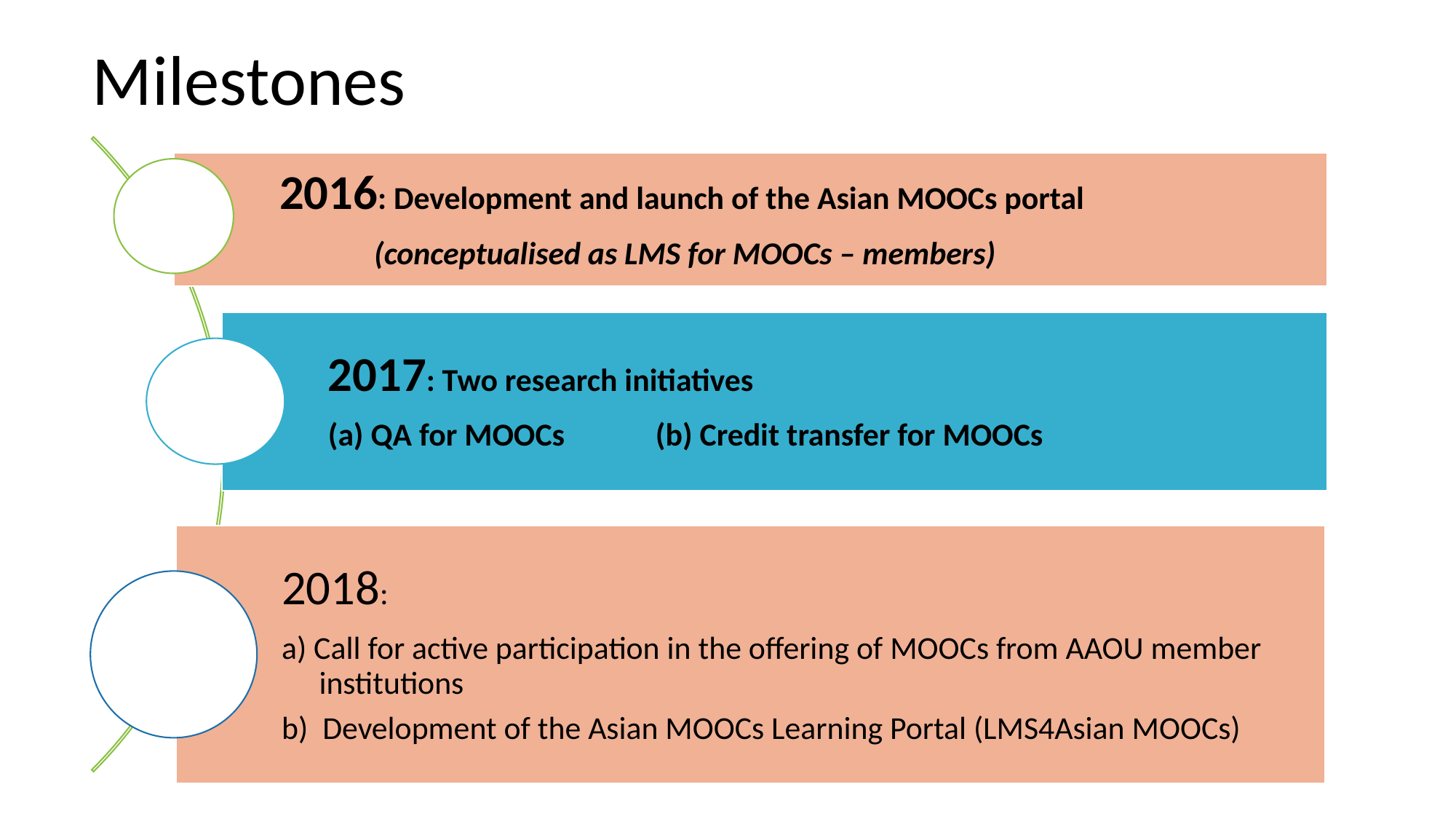

# Milestones
2016: Development and launch of the Asian MOOCs portal
             (conceptualised as LMS for MOOCs – members)
2017: Two research initiatives
(a) QA for MOOCs 	(b) Credit transfer for MOOCs
2018:
a) Call for active participation in the offering of MOOCs from AAOU member institutions
b)  Development of the Asian MOOCs Learning Portal (LMS4Asian MOOCs)